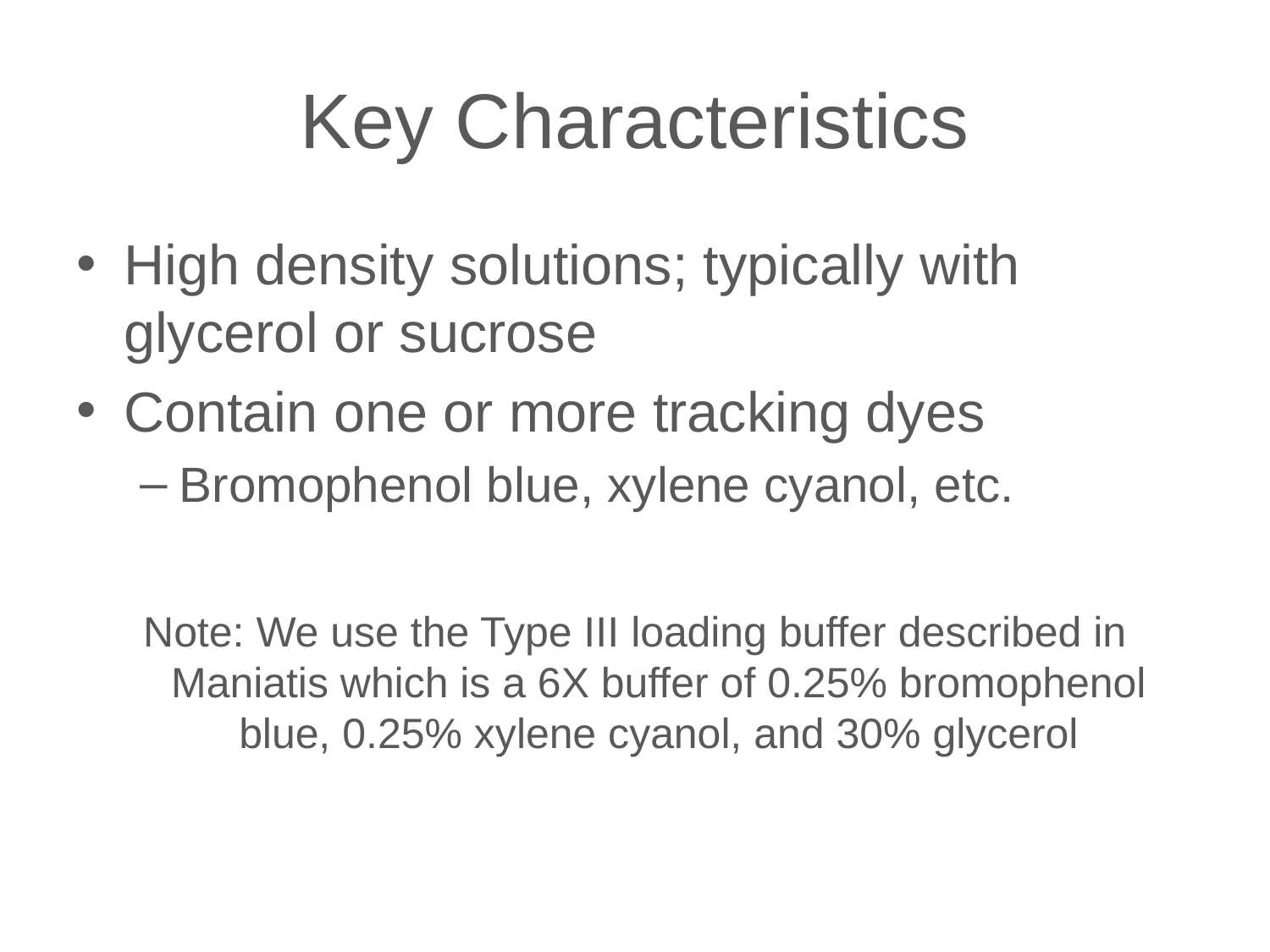

# Key Characteristics
High density solutions; typically with glycerol or sucrose
Contain one or more tracking dyes
Bromophenol blue, xylene cyanol, etc.

Note: We use the Type III loading buffer described in Maniatis which is a 6X buffer of 0.25% bromophenol blue, 0.25% xylene cyanol, and 30% glycerol